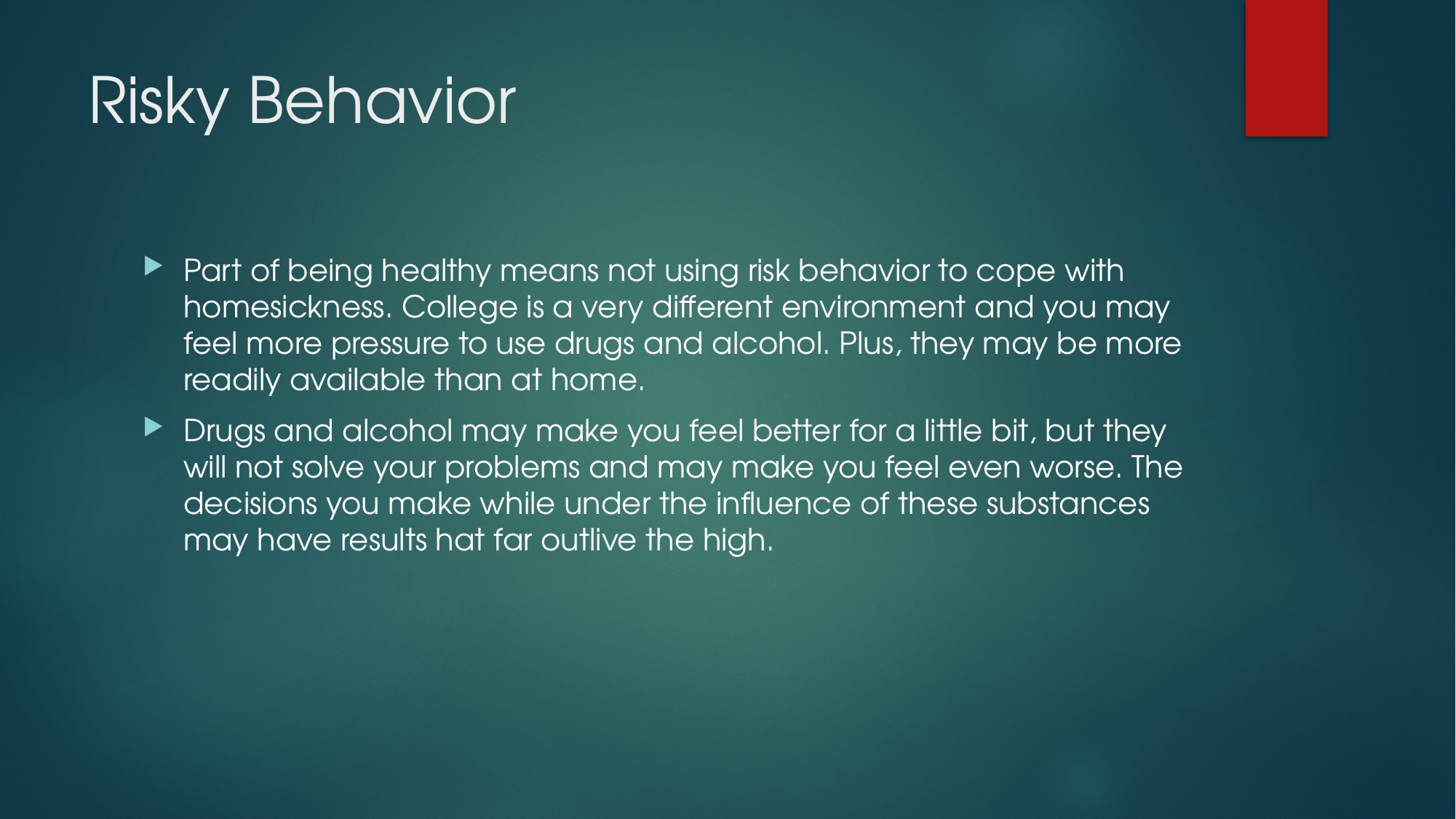

# Risky Behavior
Part of being healthy means not using risk behavior to cope with homesickness. College is a very different environment and you may feel more pressure to use drugs and alcohol. Plus, they may be more readily available than at home.
Drugs and alcohol may make you feel better for a little bit, but they will not solve your problems and may make you feel even worse. The decisions you make while under the influence of these substances may have results hat far outlive the high.